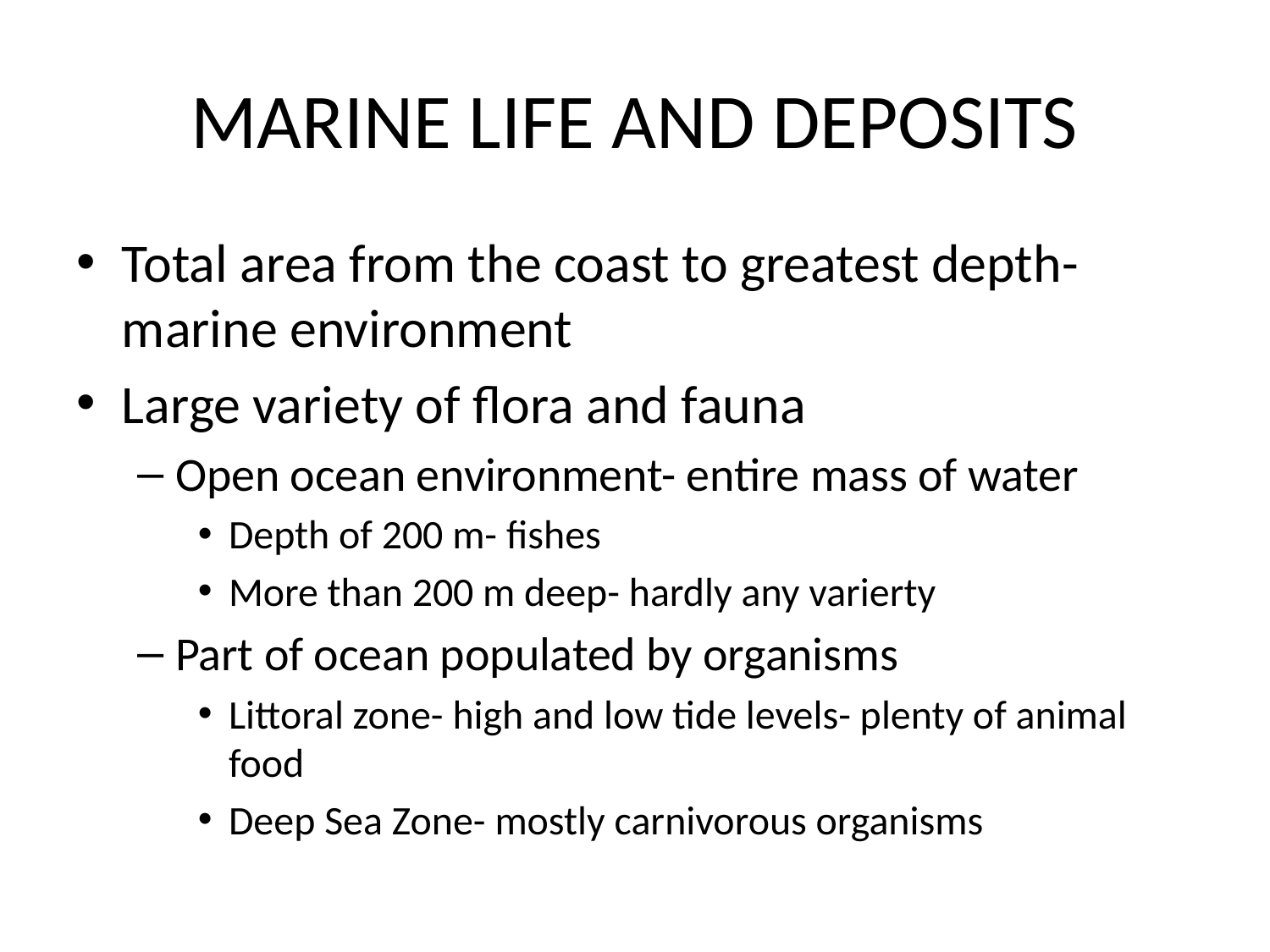

# MARINE LIFE AND DEPOSITS
Total area from the coast to greatest depth- marine environment
Large variety of flora and fauna
Open ocean environment- entire mass of water
Depth of 200 m- fishes
More than 200 m deep- hardly any varierty
Part of ocean populated by organisms
Littoral zone- high and low tide levels- plenty of animal food
Deep Sea Zone- mostly carnivorous organisms